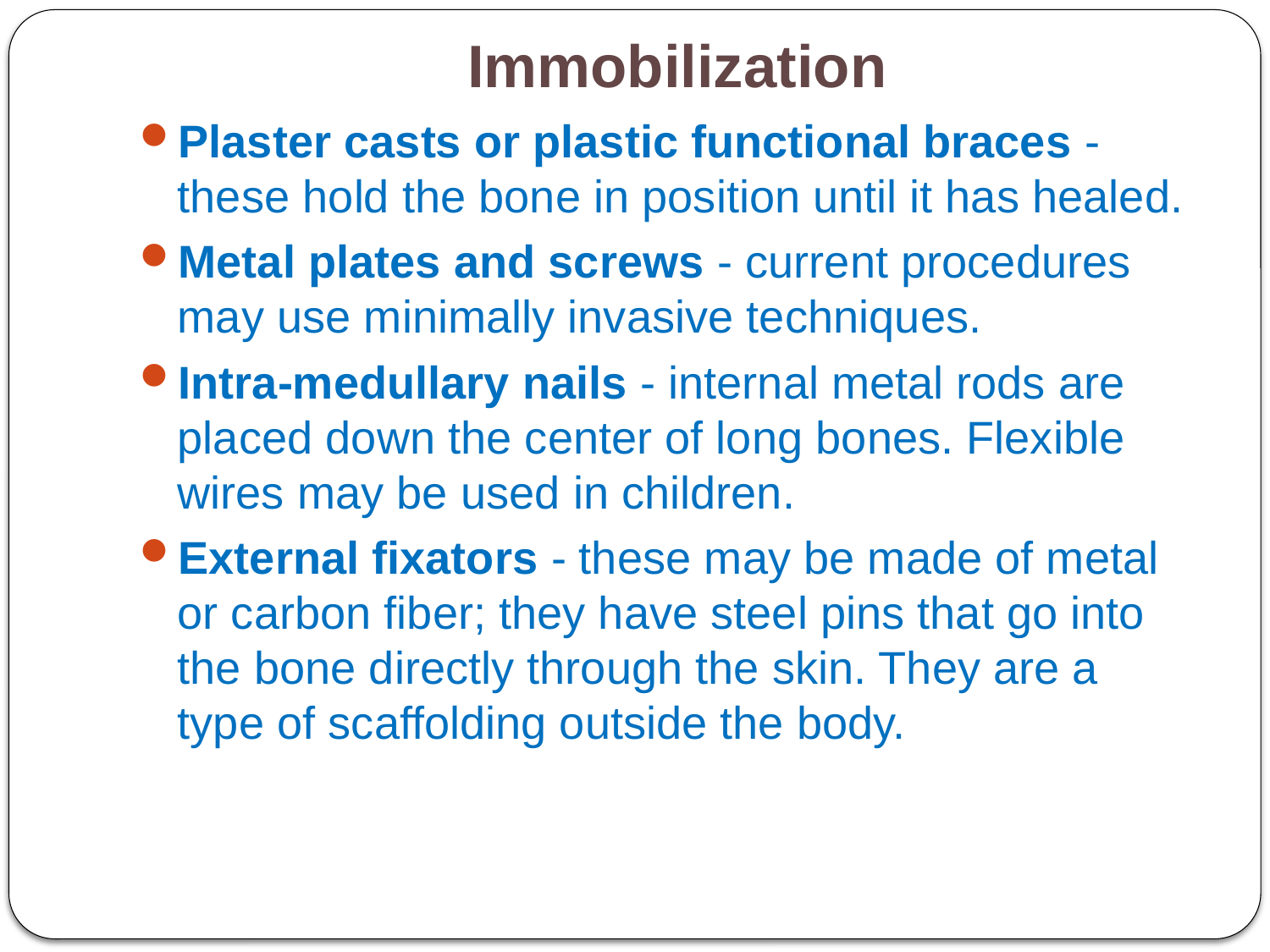

# Immobilization
Plaster casts or plastic functional braces - these hold the bone in position until it has healed.
Metal plates and screws - current procedures may use minimally invasive techniques.
Intra-medullary nails - internal metal rods are placed down the center of long bones. Flexible wires may be used in children.
External fixators - these may be made of metal or carbon fiber; they have steel pins that go into the bone directly through the skin. They are a type of scaffolding outside the body.